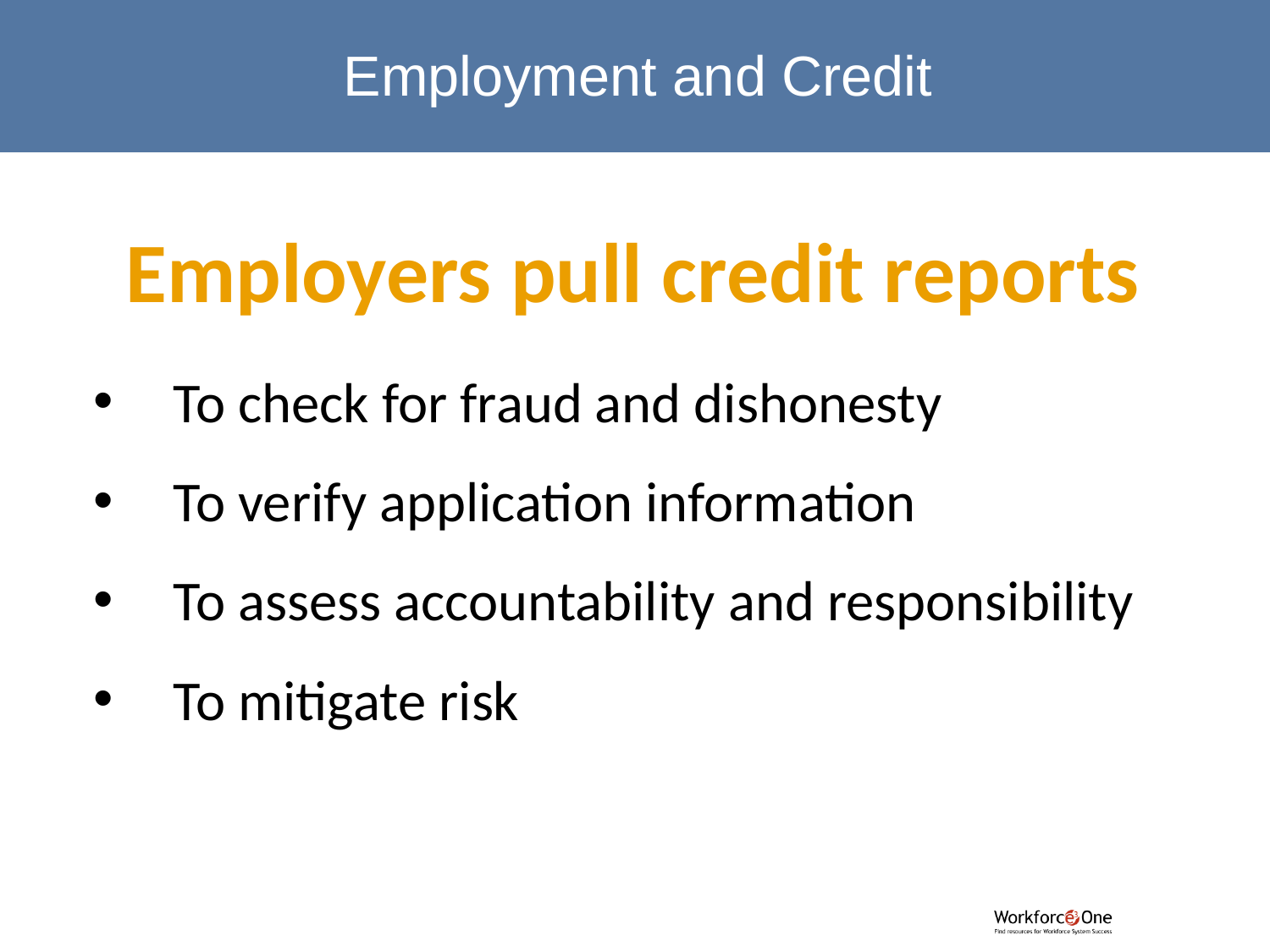

Employment and Credit
Employers pull credit reports
To check for fraud and dishonesty
To verify application information
To assess accountability and responsibility
To mitigate risk